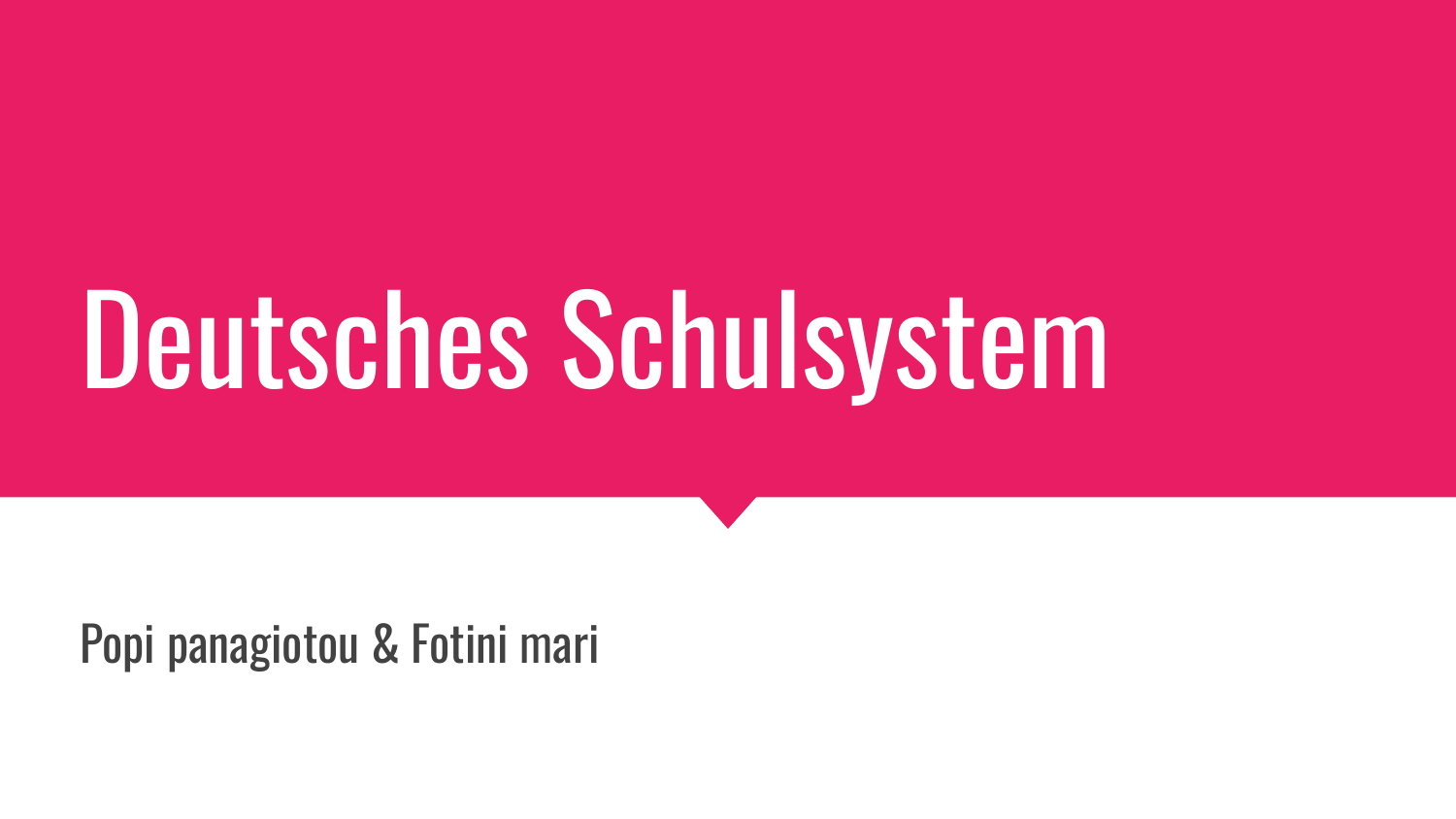

# Deutsches Schulsystem
Popi panagiotou & Fotini mari